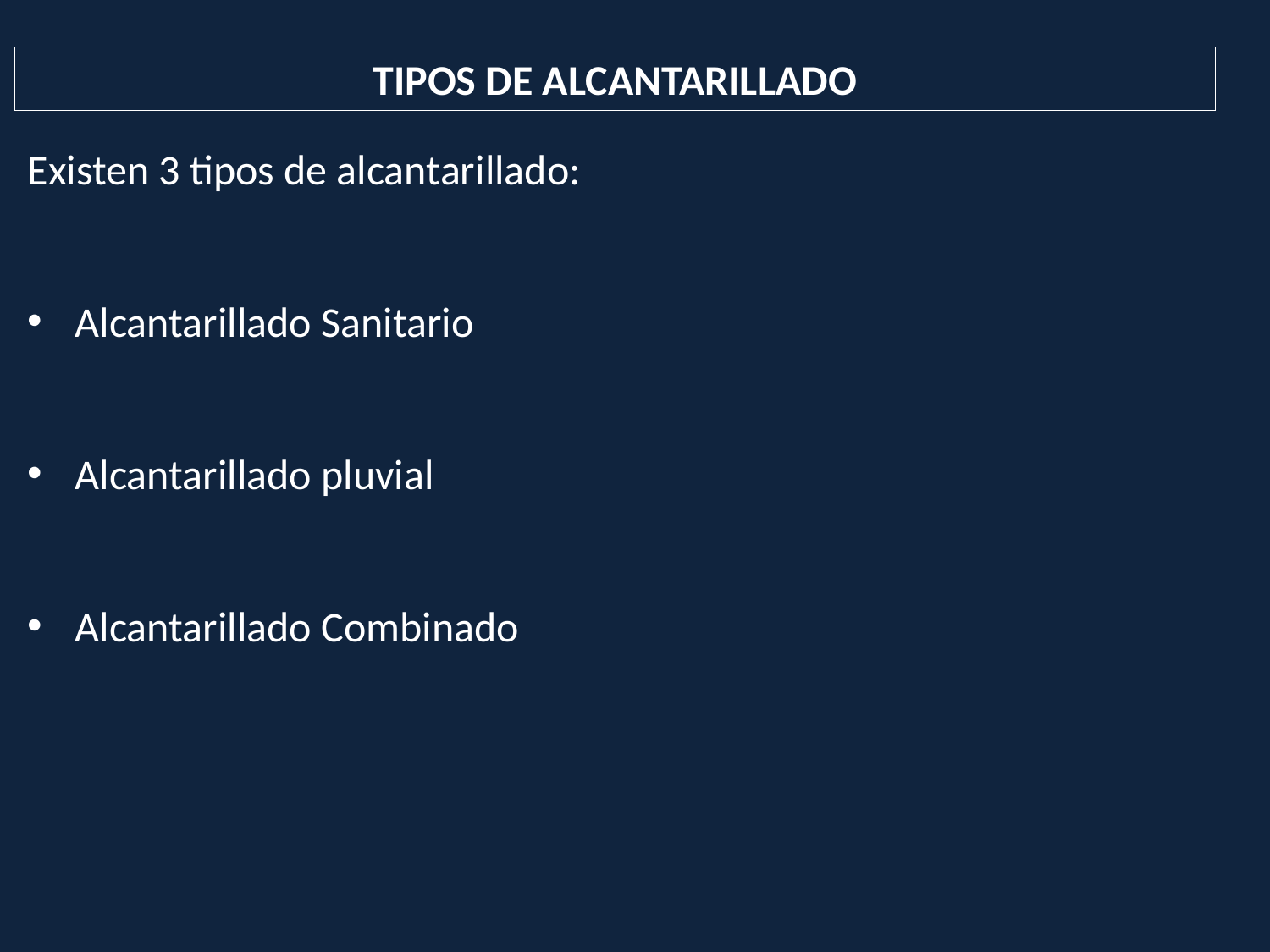

TIPOS DE ALCANTARILLADO
Existen 3 tipos de alcantarillado:

Alcantarillado Sanitario

Alcantarillado pluvial

Alcantarillado Combinado